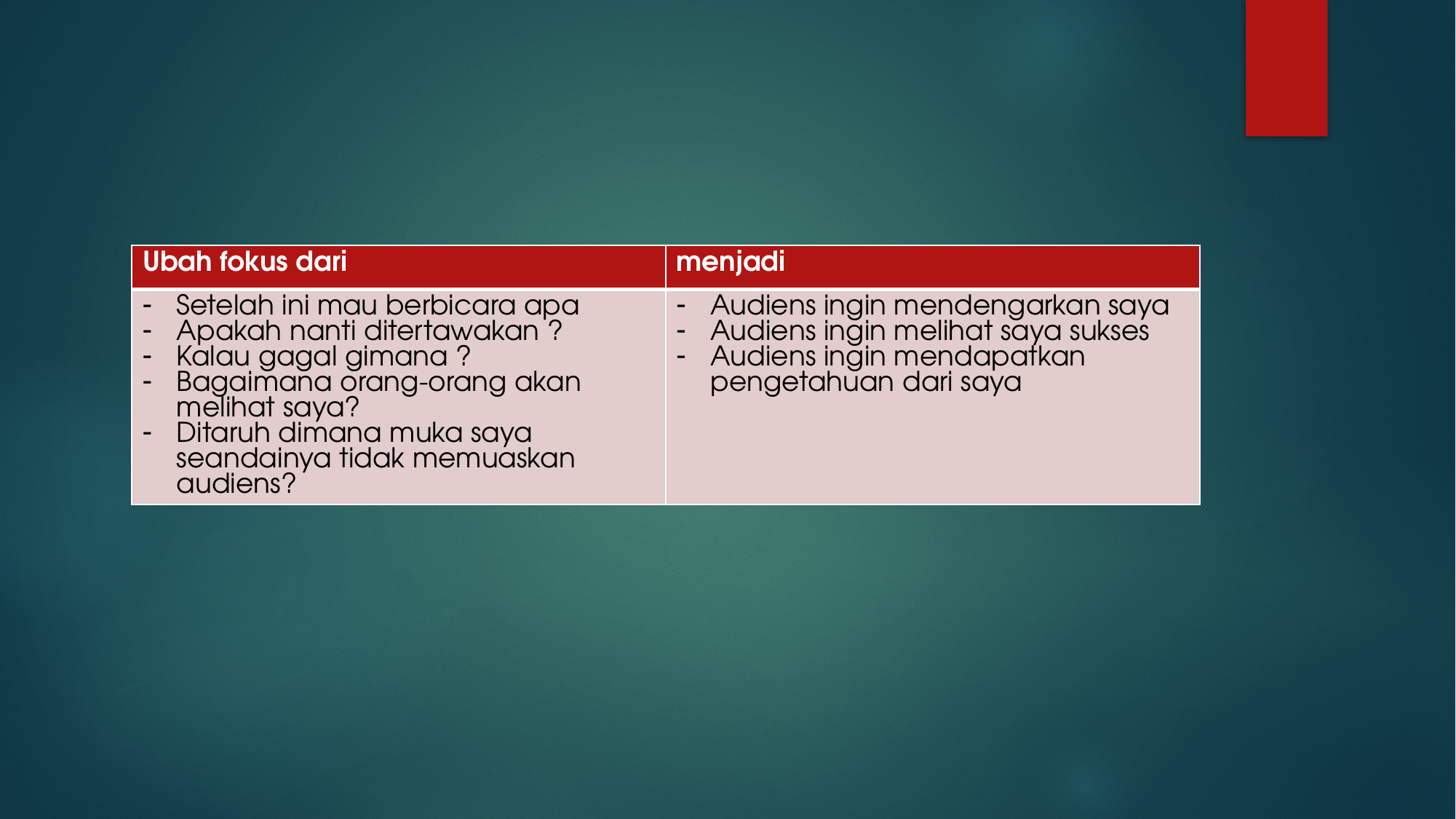

#
| Ubah fokus dari | menjadi |
| --- | --- |
| Setelah ini mau berbicara apa Apakah nanti ditertawakan ? Kalau gagal gimana ? Bagaimana orang-orang akan melihat saya? Ditaruh dimana muka saya seandainya tidak memuaskan audiens? | Audiens ingin mendengarkan saya Audiens ingin melihat saya sukses Audiens ingin mendapatkan pengetahuan dari saya |